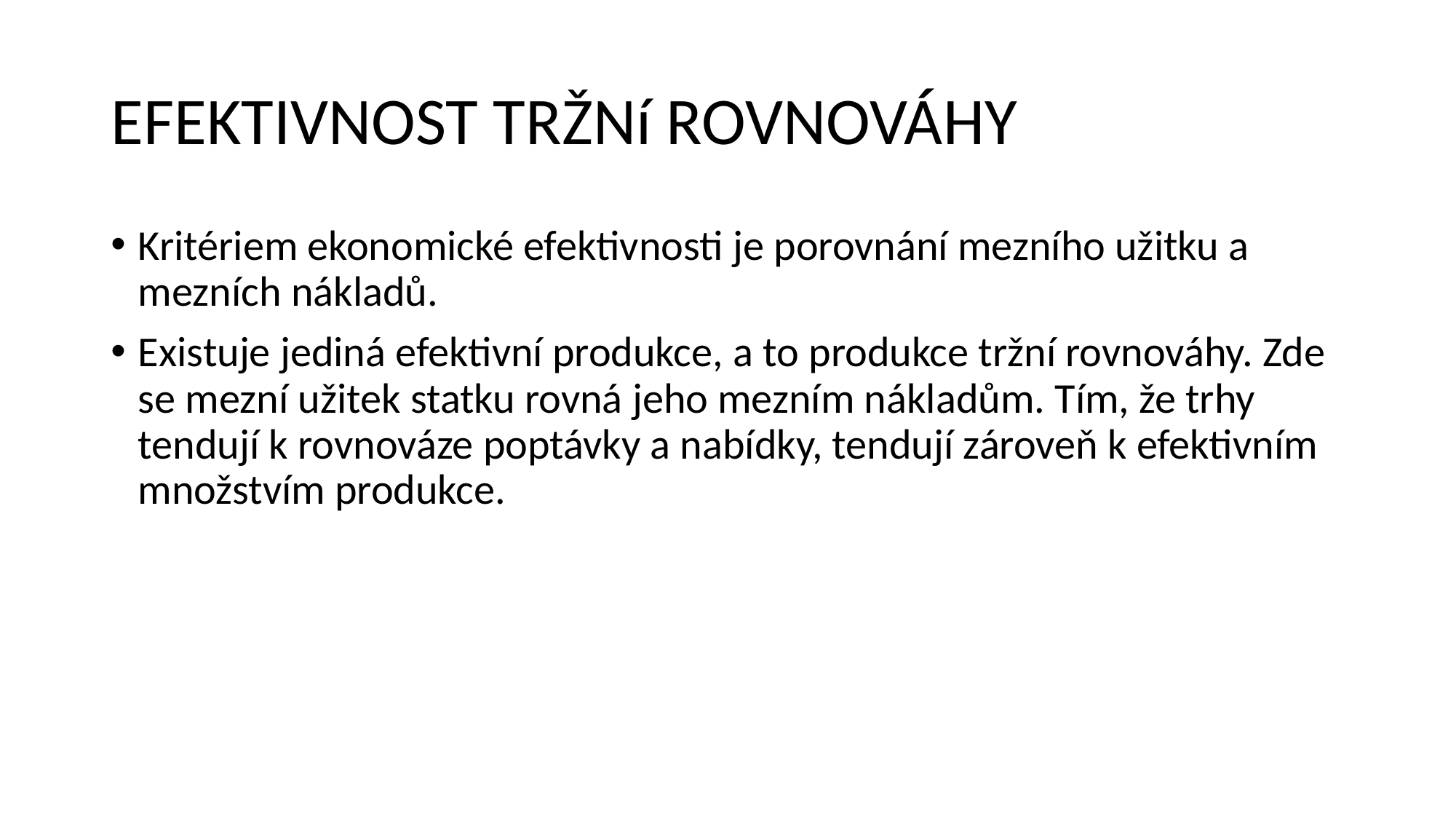

# EFEKTIVNOST TRŽNí ROVNOVÁHY
Kritériem ekonomické efektivnosti je porovnání mezního užitku a mezních nákladů.
Existuje jediná efektivní produkce, a to produkce tržní rovnováhy. Zde se mezní užitek statku rovná jeho mezním nákladům. Tím, že trhy tendují k rovnováze poptávky a nabídky, tendují zároveň k efektivním množstvím produkce.